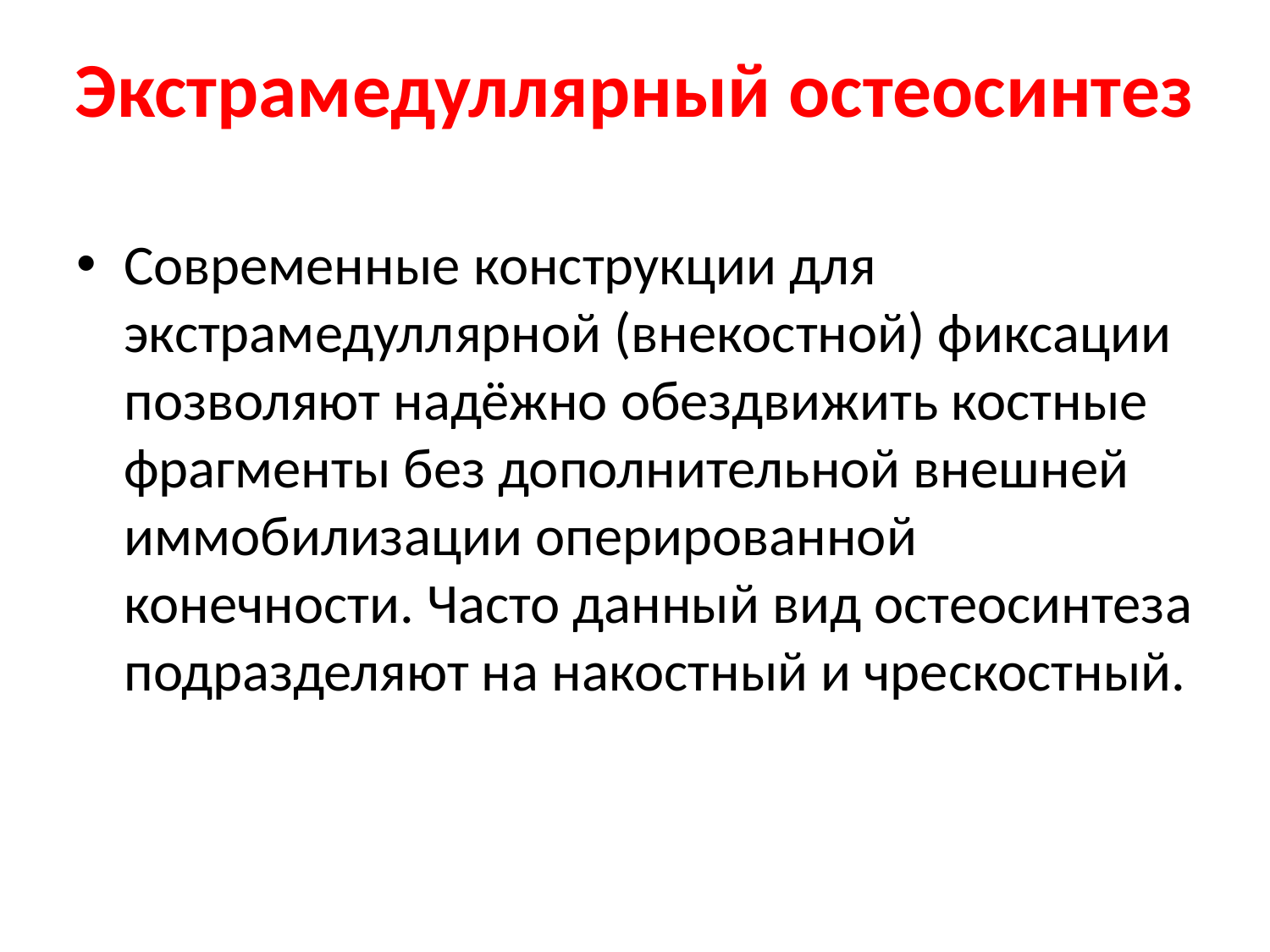

# Экстрамедуллярный остеосинтез
Современные конструкции для экстрамедуллярной (внекостной) фиксации позволяют надёжно обездвижить костные фрагменты без дополнительной внешней иммобилизации оперированной конечности. Часто данный вид остеосинтеза подразделяют на накостный и чрескостный.